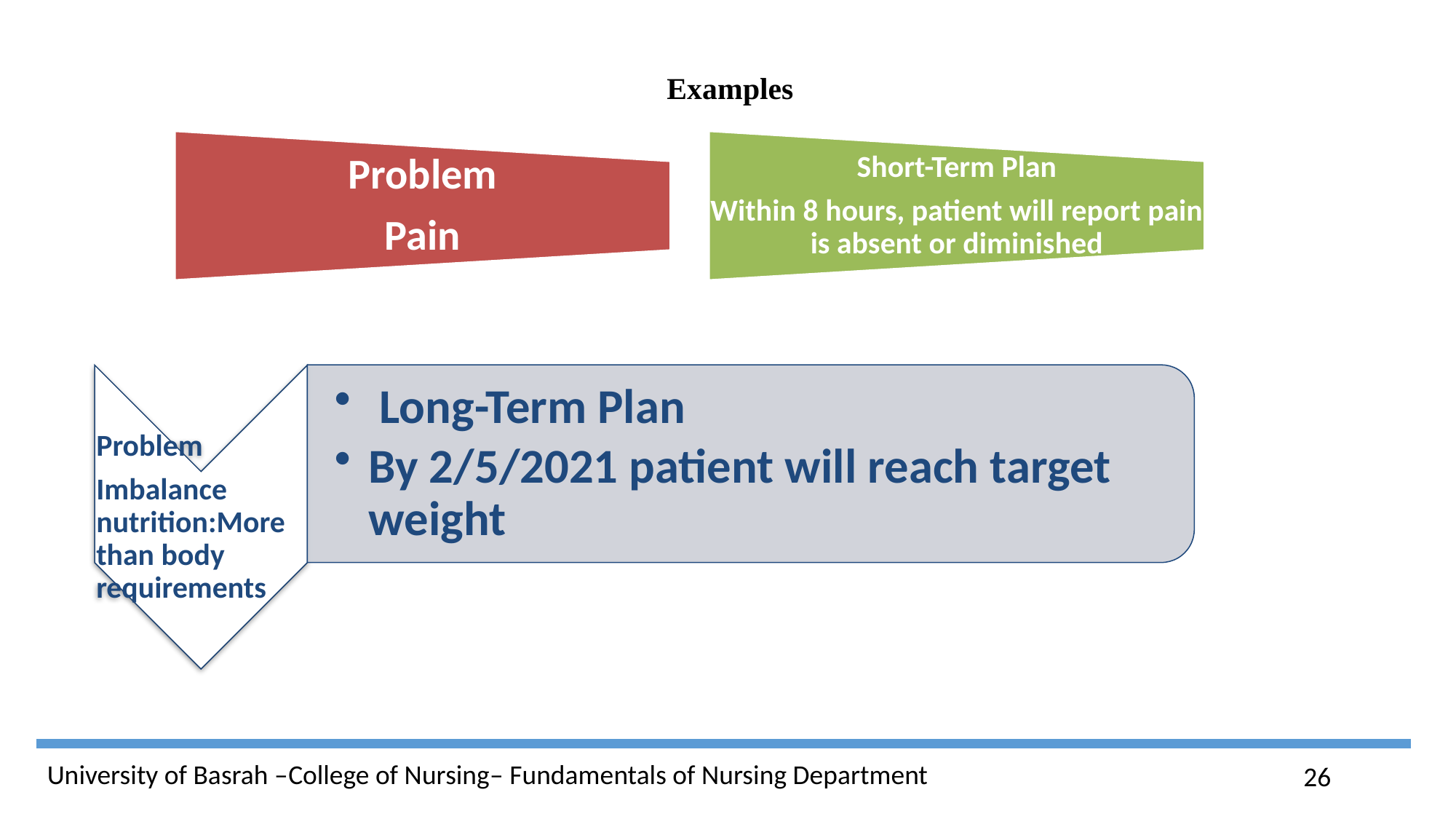

Examples

Problem
Pain
Short-Term Plan
Within 8 hours, patient will report pain is absent or diminished

Problem
Imbalance nutrition:More than body requirements
 Long-Term Plan
By 2/5/2021 patient will reach target weight
26
University of Basrah –College of Nursing– Fundamentals of Nursing Department